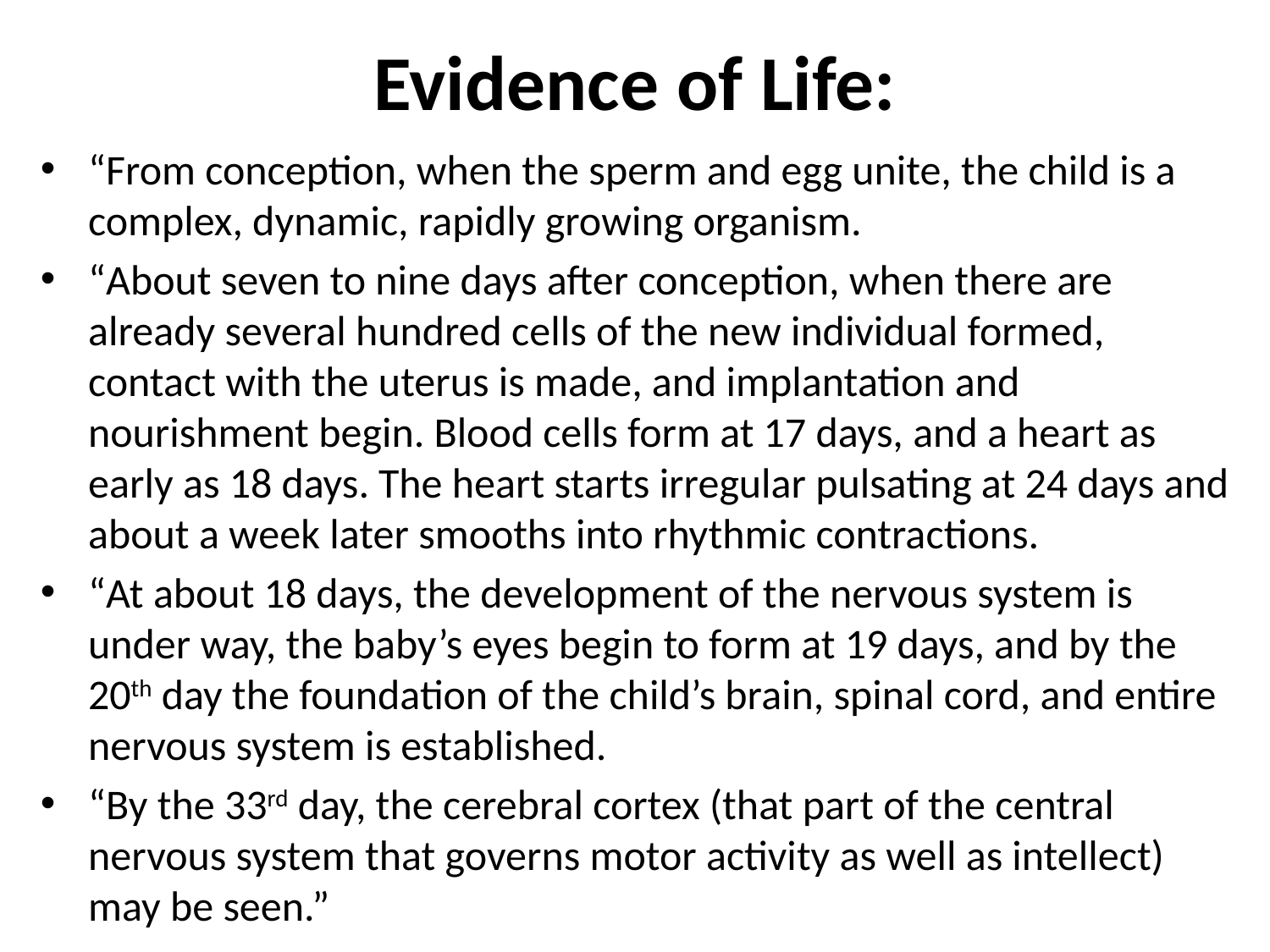

# Evidence of Life:
“From conception, when the sperm and egg unite, the child is a complex, dynamic, rapidly growing organism.
“About seven to nine days after conception, when there are already several hundred cells of the new individual formed, contact with the uterus is made, and implantation and nourishment begin. Blood cells form at 17 days, and a heart as early as 18 days. The heart starts irregular pulsating at 24 days and about a week later smooths into rhythmic contractions.
“At about 18 days, the development of the nervous system is under way, the baby’s eyes begin to form at 19 days, and by the 20th day the foundation of the child’s brain, spinal cord, and entire nervous system is established.
“By the 33rd day, the cerebral cortex (that part of the central nervous system that governs motor activity as well as intellect) may be seen.”